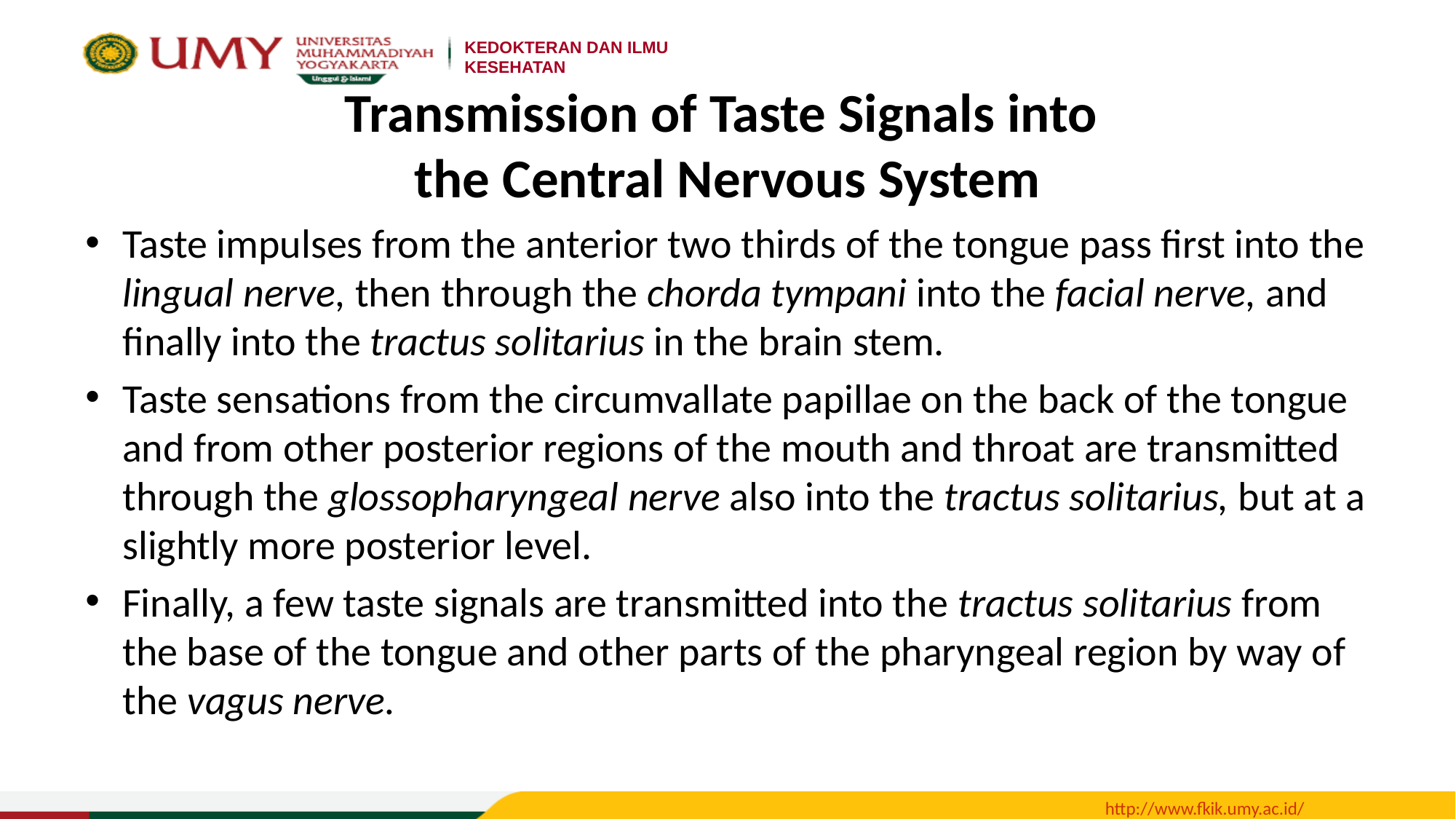

# Transmission of Taste Signals into the Central Nervous System
Taste impulses from the anterior two thirds of the tongue pass first into the lingual nerve, then through the chorda tympani into the facial nerve, and finally into the tractus solitarius in the brain stem.
Taste sensations from the circumvallate papillae on the back of the tongue and from other posterior regions of the mouth and throat are transmitted through the glossopharyngeal nerve also into the tractus solitarius, but at a slightly more posterior level.
Finally, a few taste signals are transmitted into the tractus solitarius from the base of the tongue and other parts of the pharyngeal region by way of the vagus nerve.